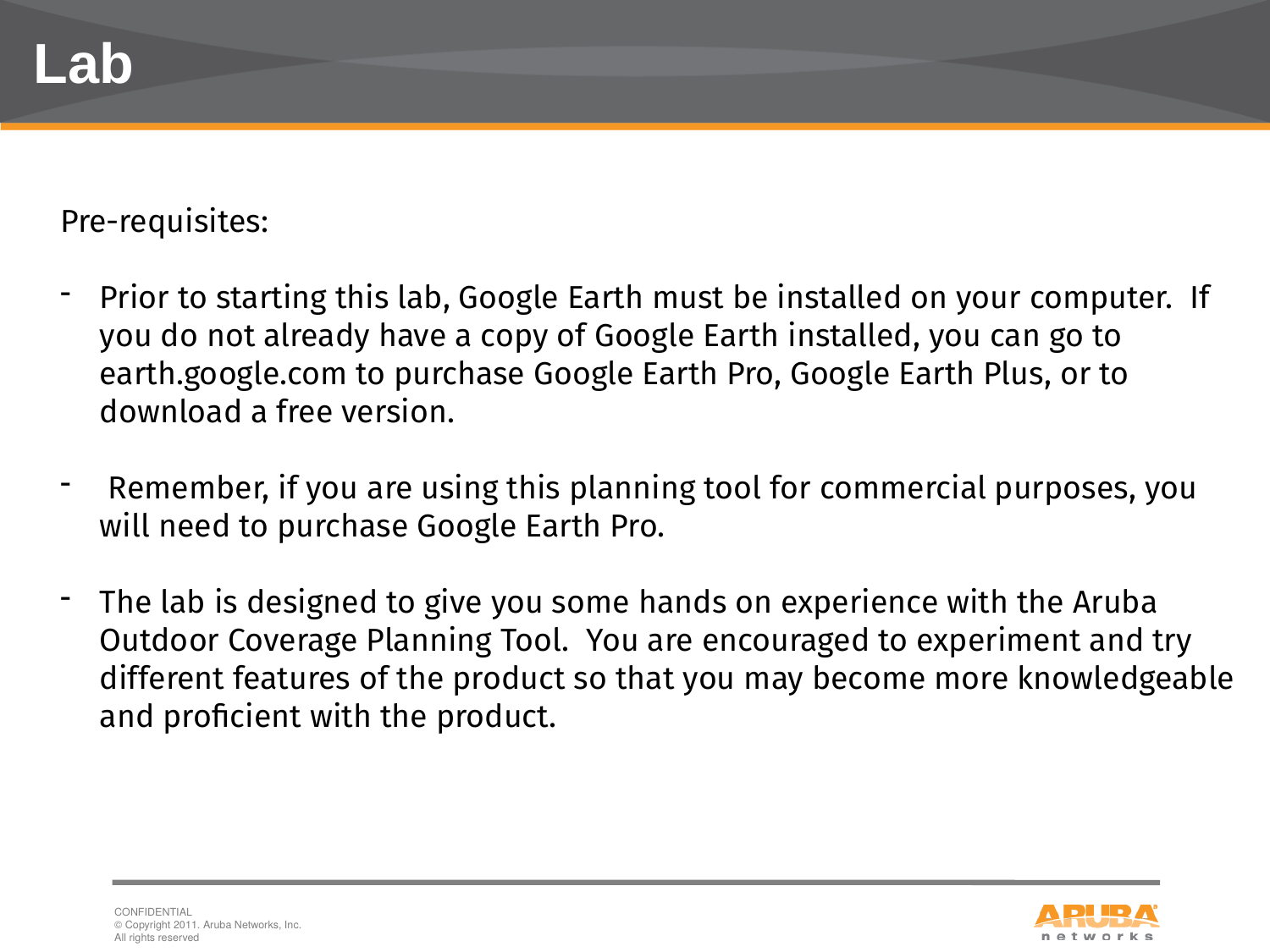

# Lab
Pre-requisites:

Prior to starting this lab, Google Earth must be installed on your computer.  If you do not already have a copy of Google Earth installed, you can go to earth.google.com to purchase Google Earth Pro, Google Earth Plus, or to download a free version.

 Remember, if you are using this planning tool for commercial purposes, you will need to purchase Google Earth Pro.

The lab is designed to give you some hands on experience with the Aruba Outdoor Coverage Planning Tool.  You are encouraged to experiment and try different features of the product so that you may become more knowledgeable and proficient with the product.